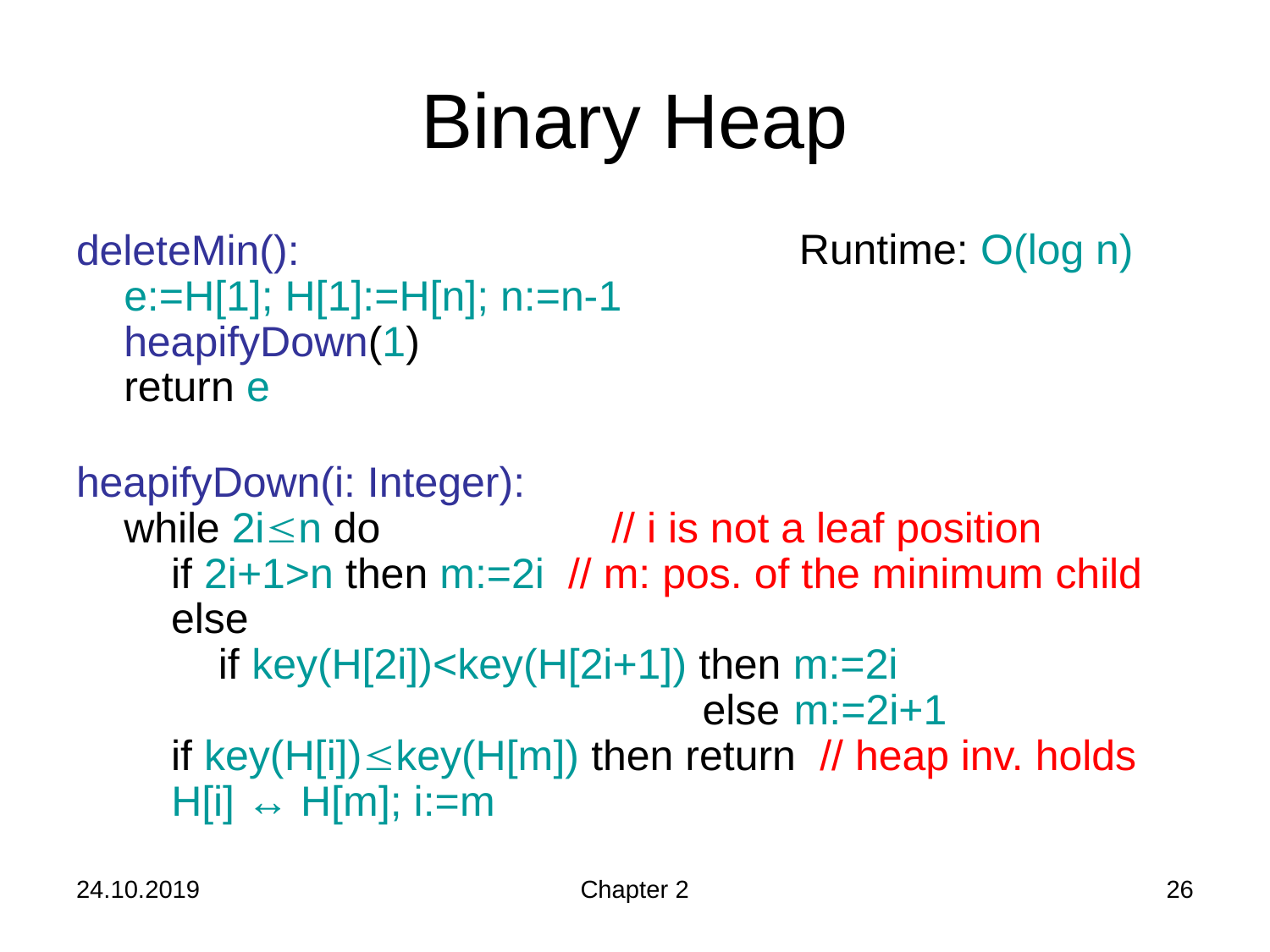

# Binary Heap
Runtime: O(log n)
deleteMin():
e:=H[1]; H[1]:=H[n]; n:=n-1
heapifyDown(1)
return e

heapifyDown(i: Integer):
while 2i≤n do  	         // i is not a leaf position
    if 2i+1>n then m:=2i  // m: pos. of the minimum child
    else
        if key(H[2i])<key(H[2i+1]) then m:=2i
                                                 else m:=2i+1
    if key(H[i])≤key(H[m]) then return  // heap inv. holds
    H[i] ↔ H[m]; i:=m
24.10.2019
Chapter 2
26